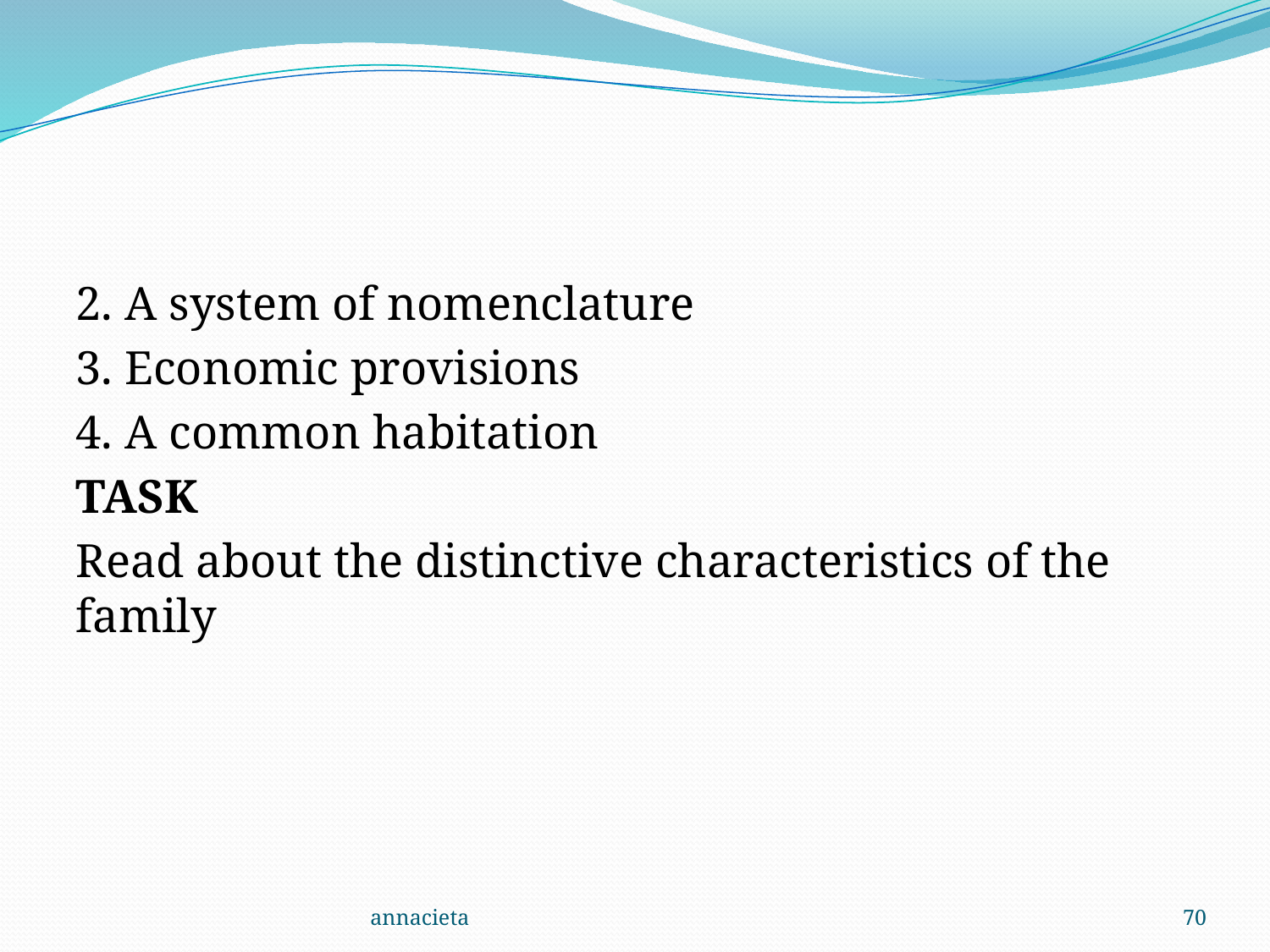

#
2. A system of nomenclature
3. Economic provisions
4. A common habitation
TASK
Read about the distinctive characteristics of the family
annacieta
70